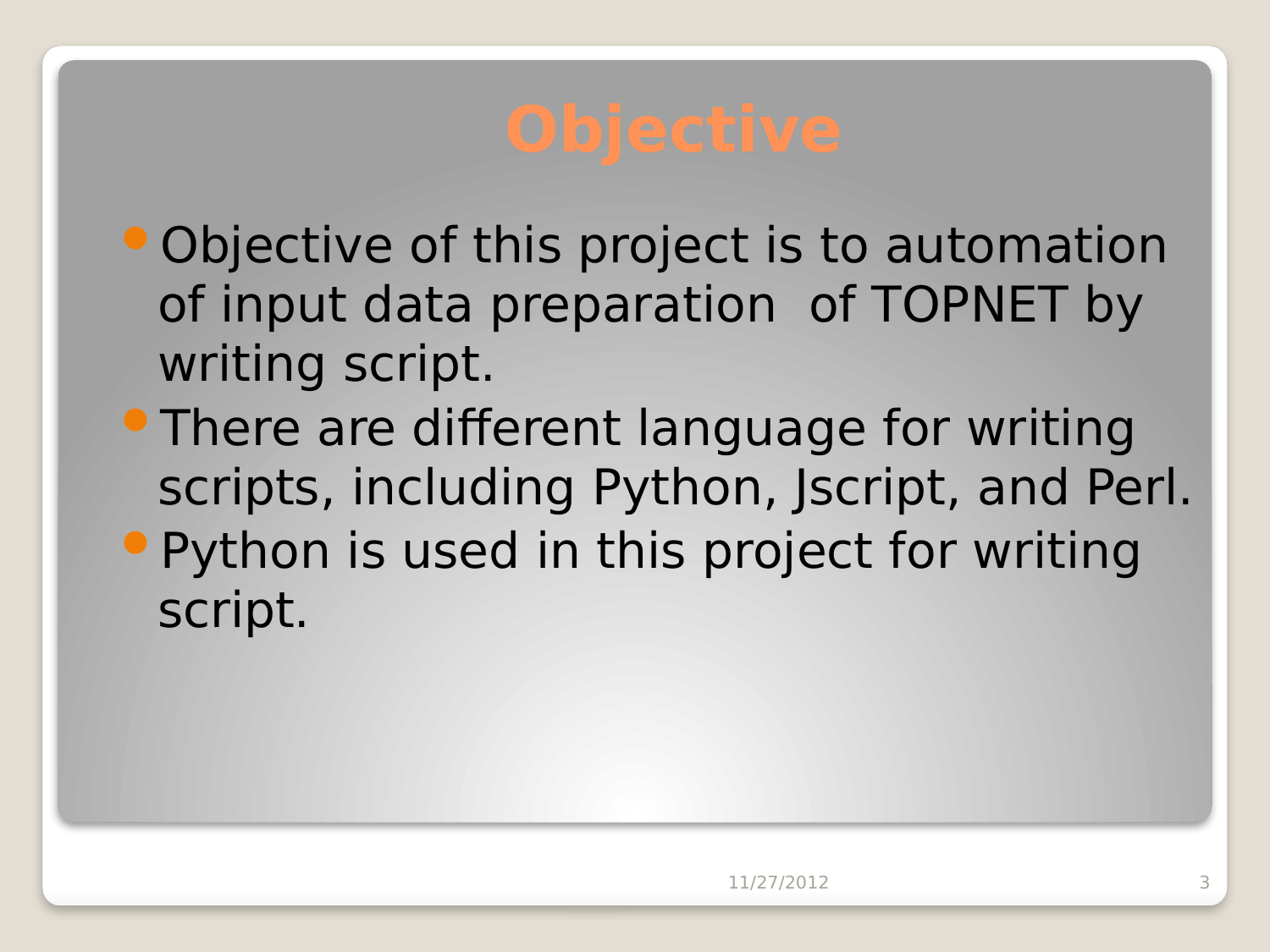

# Objective
Objective of this project is to automation of input data preparation  of TOPNET by writing script.
There are different language for writing scripts, including Python, Jscript, and Perl.
Python is used in this project for writing script.
11/27/2012
3